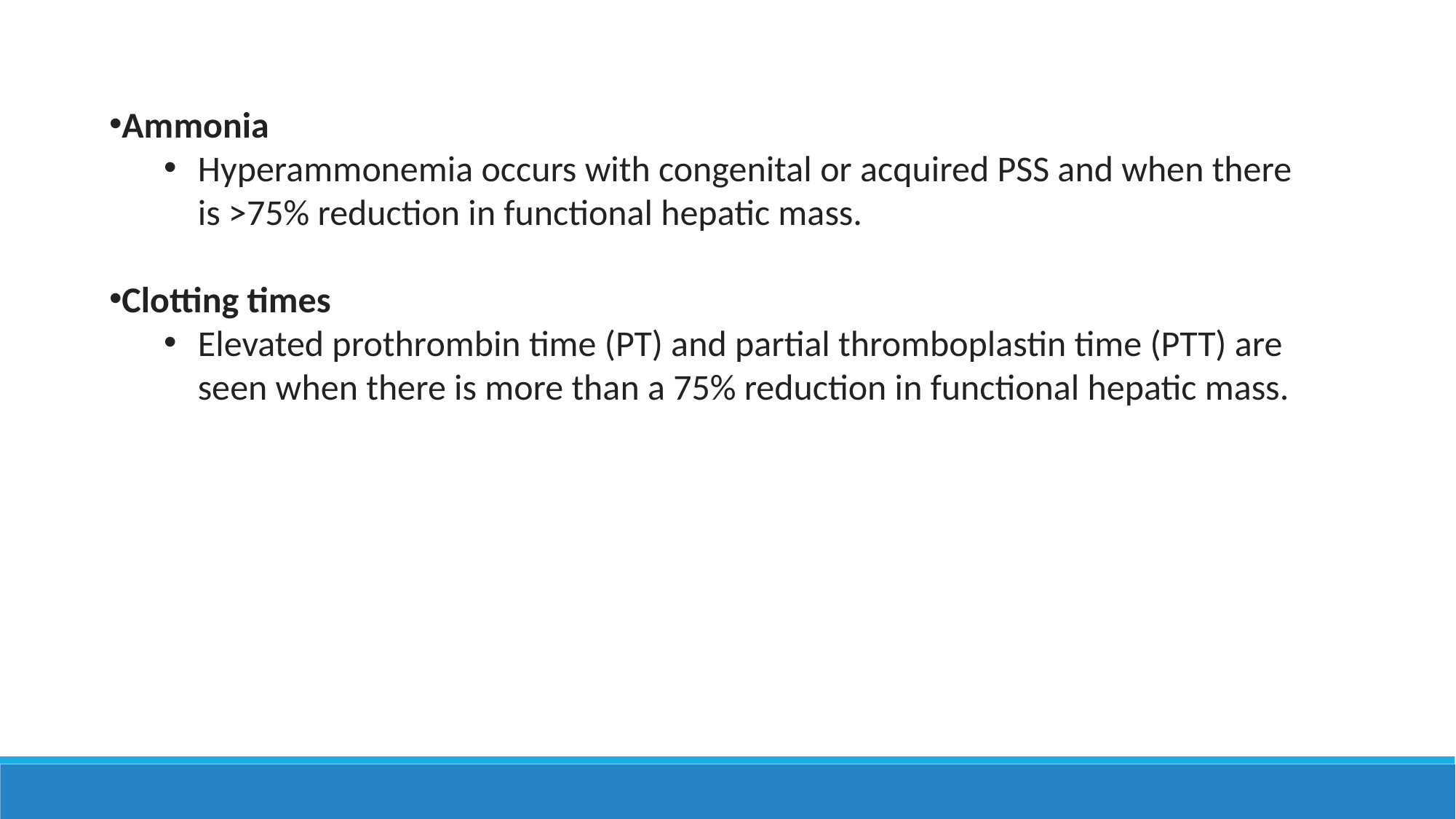

Ammonia
Hyperammonemia occurs with congenital or acquired PSS and when there is >75% reduction in functional hepatic mass.

Clotting times
Elevated prothrombin time (PT) and partial thromboplastin time (PTT) are seen when there is more than a 75% reduction in functional hepatic mass.